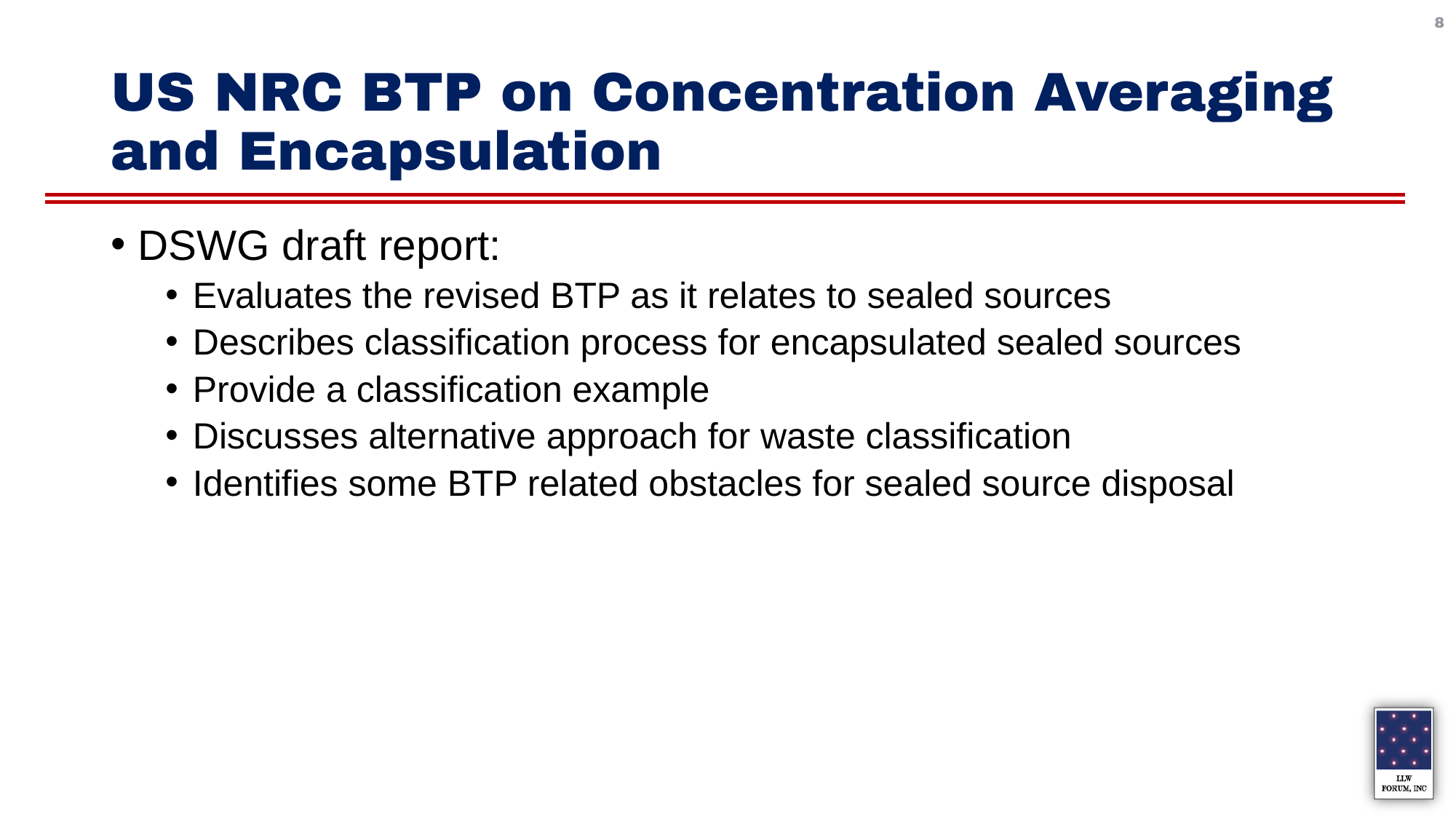

8
# US NRC BTP on Concentration Averaging and Encapsulation
DSWG draft report:
Evaluates the revised BTP as it relates to sealed sources
Describes classification process for encapsulated sealed sources
Provide a classification example
Discusses alternative approach for waste classification
Identifies some BTP related obstacles for sealed source disposal